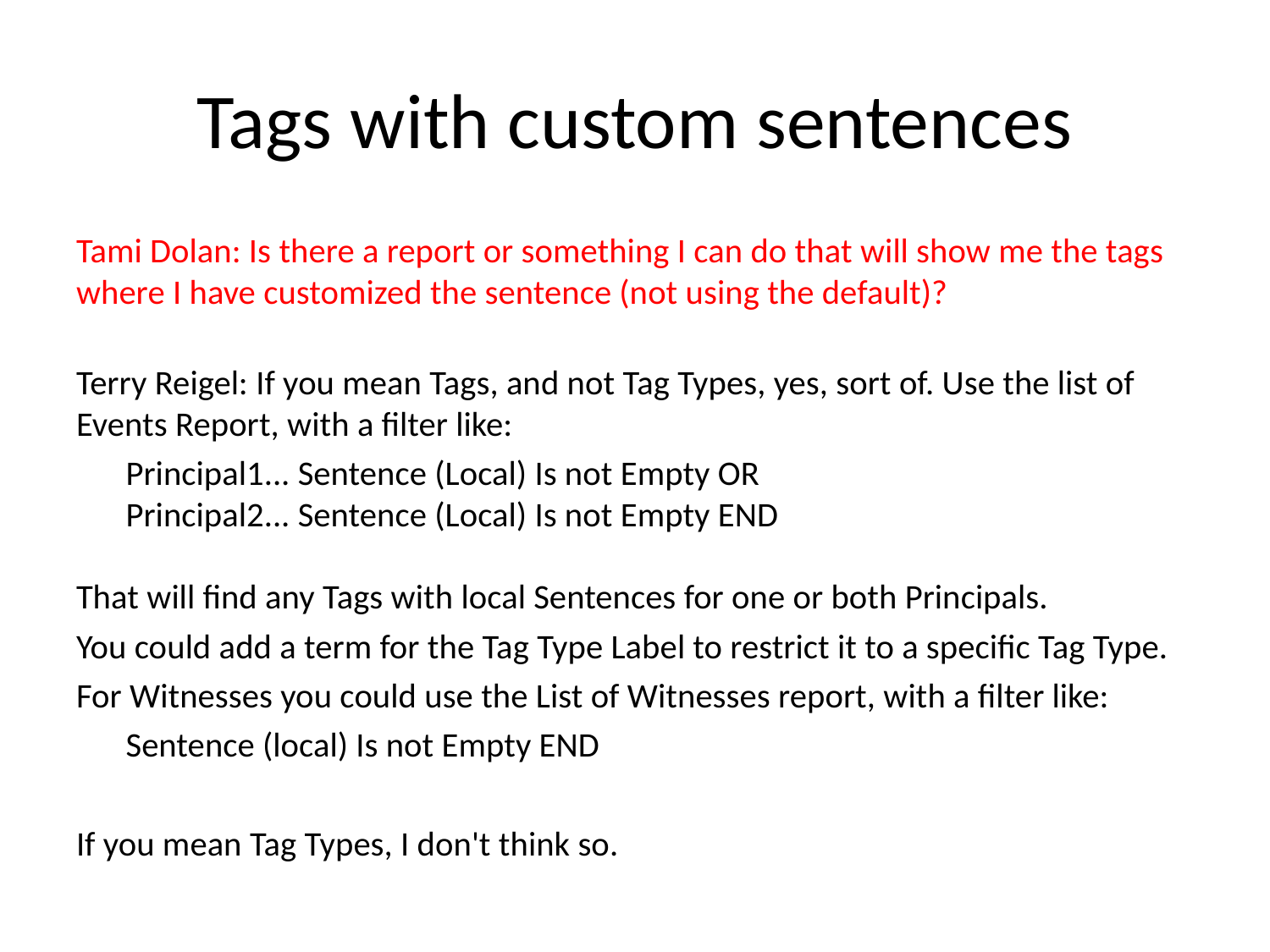

# Tags with custom sentences
Tami Dolan: Is there a report or something I can do that will show me the tags where I have customized the sentence (not using the default)?

Terry Reigel: If you mean Tags, and not Tag Types, yes, sort of. Use the list of Events Report, with a filter like:
	Principal1... Sentence (Local) Is not Empty OR
	Principal2... Sentence (Local) Is not Empty END

That will find any Tags with local Sentences for one or both Principals.
You could add a term for the Tag Type Label to restrict it to a specific Tag Type.
For Witnesses you could use the List of Witnesses report, with a filter like:
	Sentence (local) Is not Empty END

If you mean Tag Types, I don't think so.